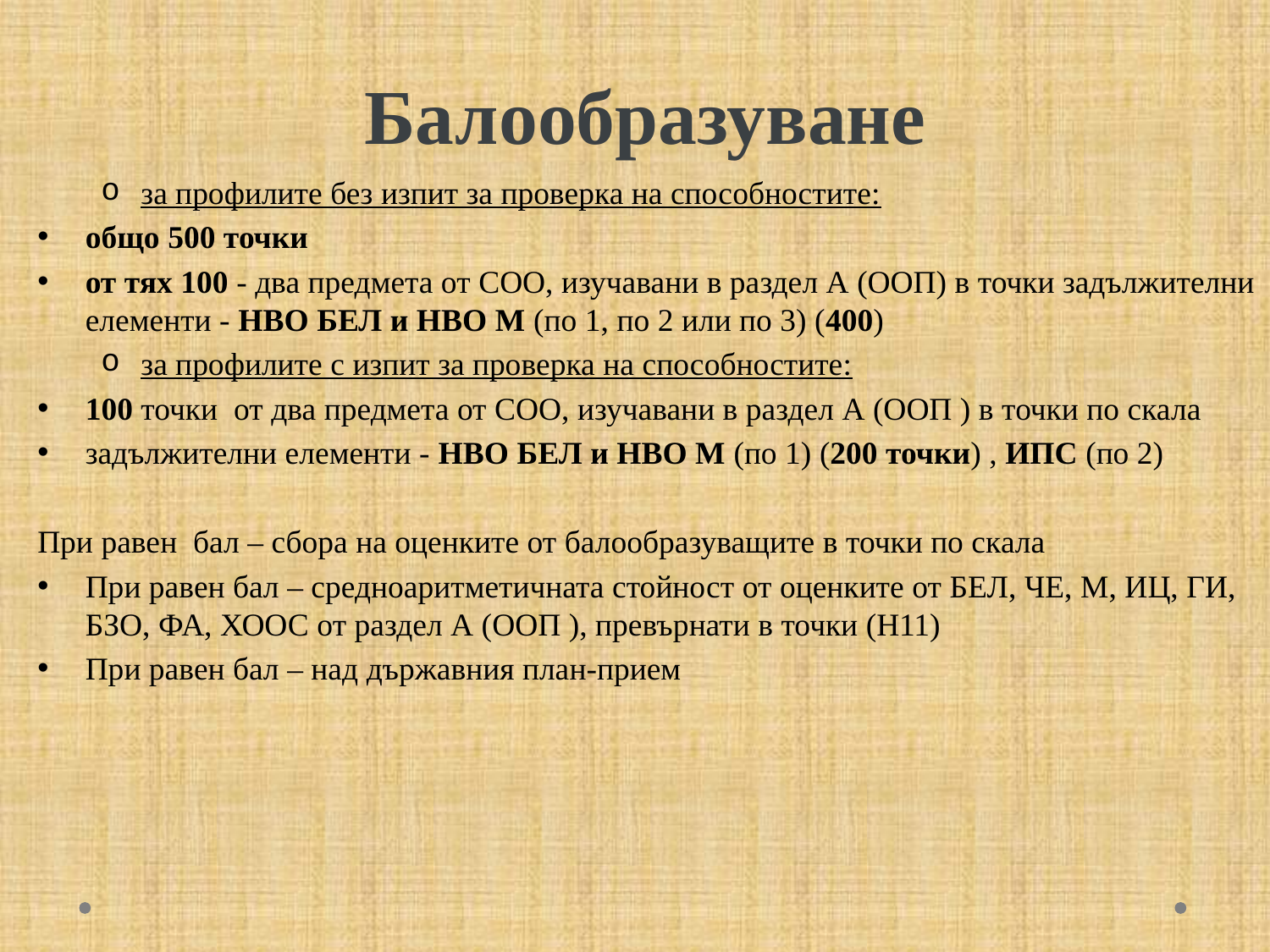

# Балообразуване
за профилите без изпит за проверка на способностите:
общо 500 точки
от тях 100 - два предмета от СОО, изучавани в раздел А (ООП) в точки задължителни елементи - НВО БЕЛ и НВО М (по 1, по 2 или по 3) (400)
за профилите с изпит за проверка на способностите:
100 точки  от два предмета от СОО, изучавани в раздел А (ООП ) в точки по скала
задължителни елементи - НВО БЕЛ и НВО М (по 1) (200 точки) , ИПС (по 2)

При равен  бал – сбора на оценките от балообразуващите в точки по скала
При равен бал – средноаритметичната стойност от оценките от БЕЛ, ЧЕ, М, ИЦ, ГИ, БЗО, ФА, ХООС от раздел А (ООП ), превърнати в точки (Н11)
При равен бал – над държавния план-прием